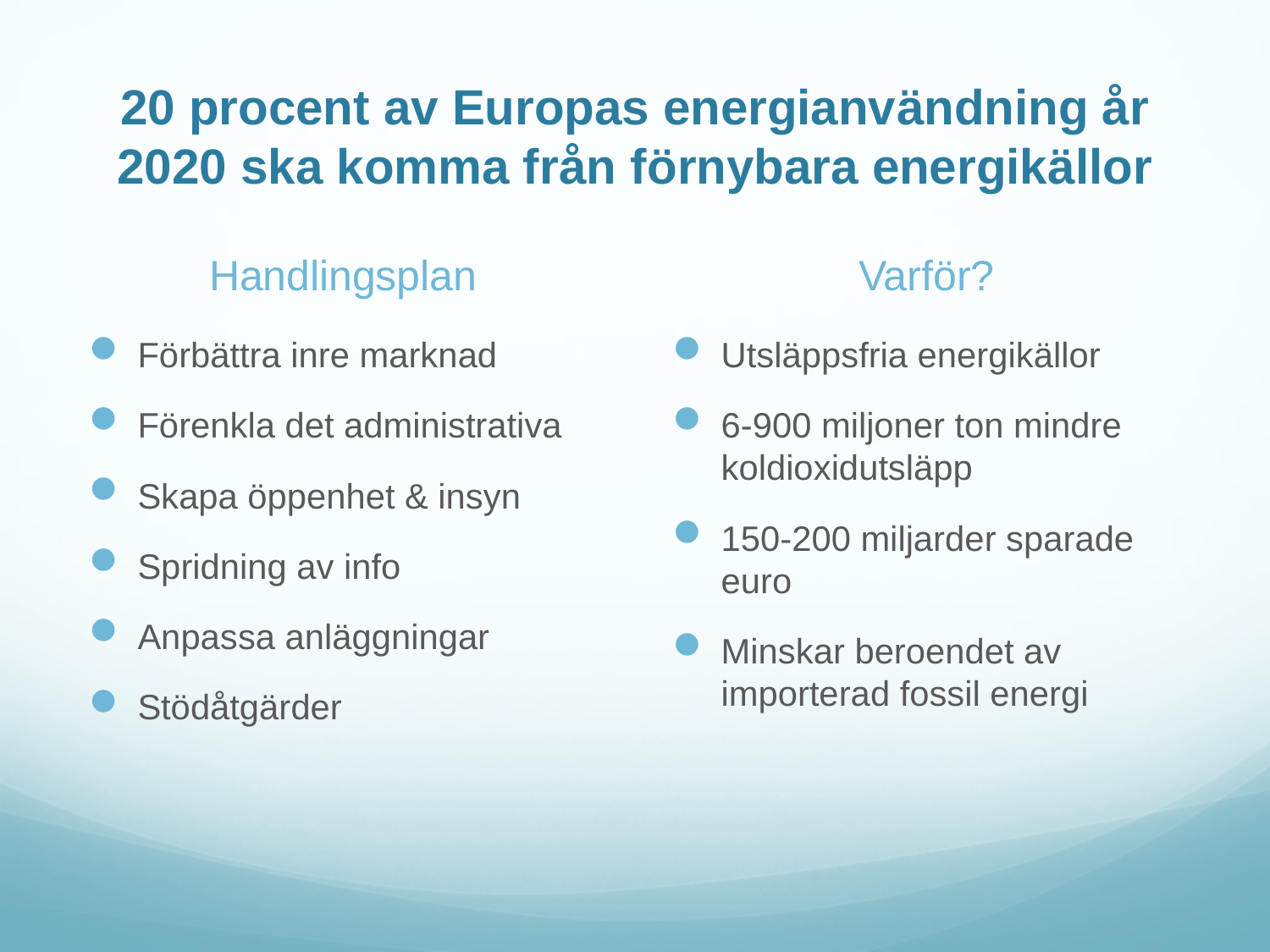

# 20 procent av Europas energianvändning år 2020 ska komma från förnybara energikällor
Handlingsplan
Varför?
Förbättra inre marknad
Förenkla det administrativa
Skapa öppenhet & insyn
Spridning av info
Anpassa anläggningar
Stödåtgärder
Utsläppsfria energikällor
6-900 miljoner ton mindre koldioxidutsläpp
150-200 miljarder sparade euro
Minskar beroendet av importerad fossil energi